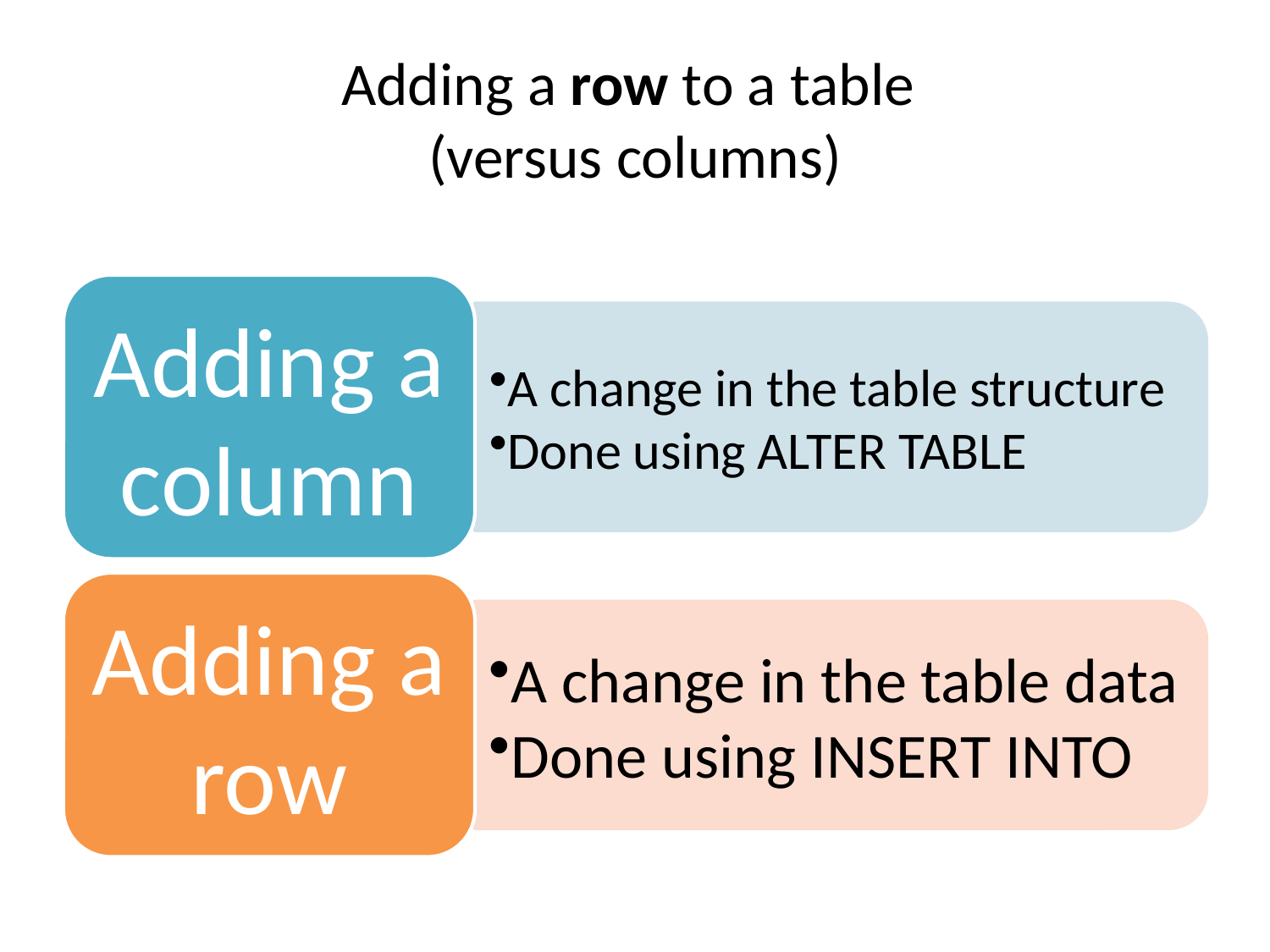

# Adding a row to a table (versus columns)
Adding a row
A change in the table structure
A change in the table data
Done using ALTER TABLE
Done using INSERT INTO